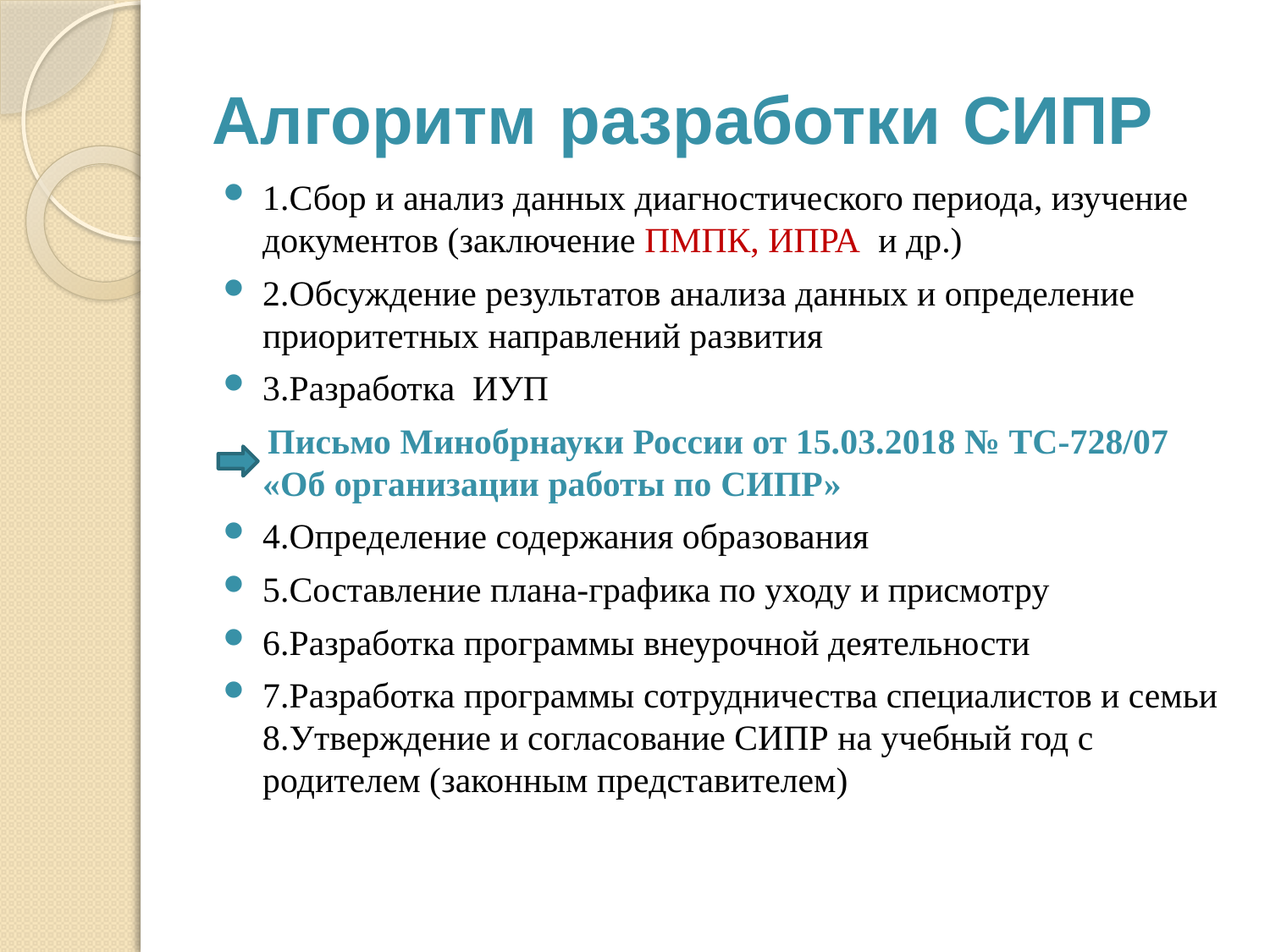

# Алгоритм разработки СИПР
1.Сбор и анализ данных диагностического периода, изучение документов (заключение ПМПК, ИПРА  и др.)
2.Обсуждение результатов анализа данных и определение приоритетных направлений развития
3.Разработка  ИУП
     Письмо Минобрнауки России от 15.03.2018 № ТС-728/07 «Об организации работы по СИПР»
4.Определение содержания образования
5.Составление плана-графика по уходу и присмотру
6.Разработка программы внеурочной деятельности
7.Разработка программы сотрудничества специалистов и семьи 8.Утверждение и согласование СИПР на учебный год с родителем (законным представителем)